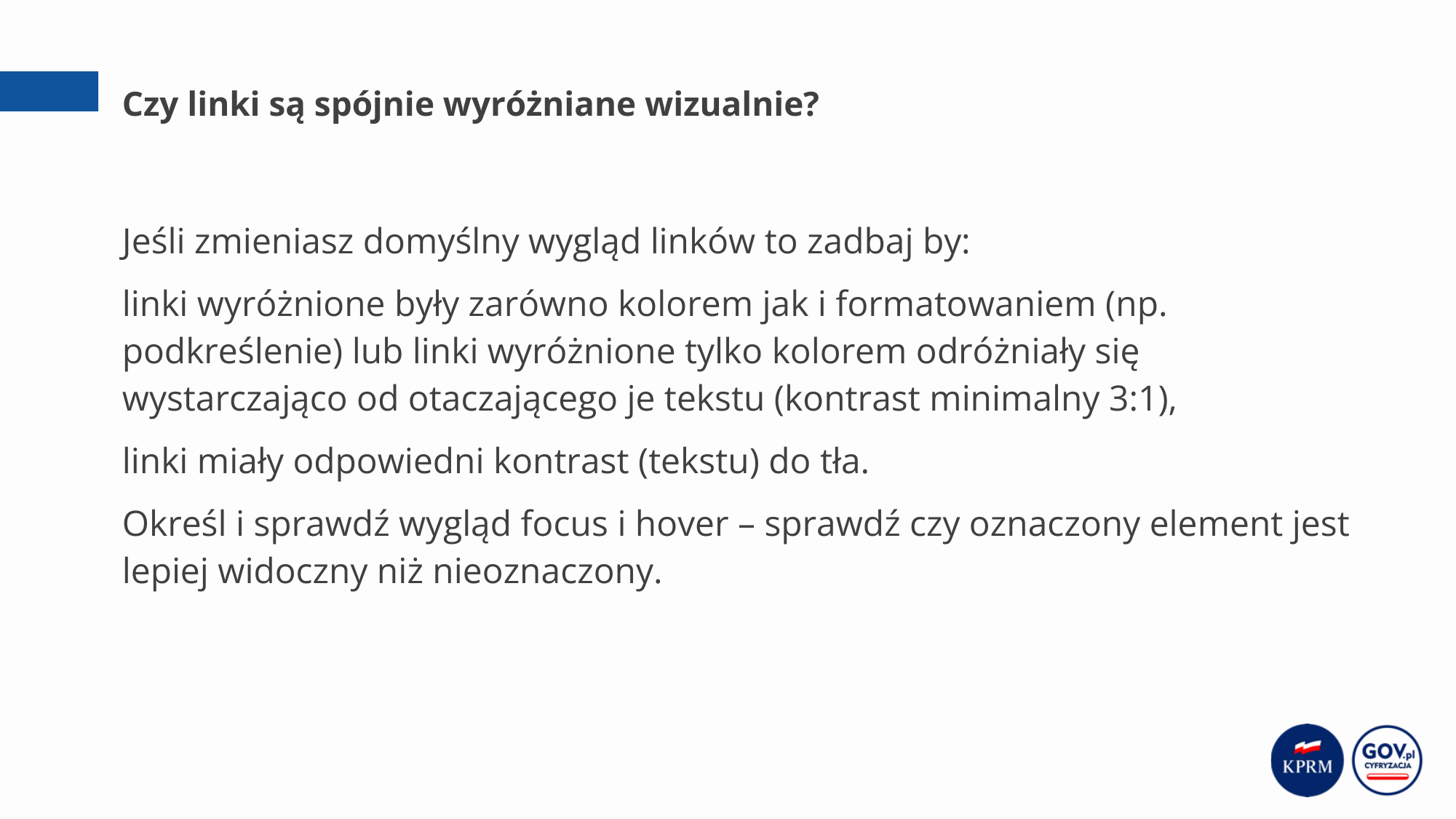

# Czy linki są spójnie wyróżniane wizualnie?
Jeśli zmieniasz domyślny wygląd linków to zadbaj by:
linki wyróżnione były zarówno kolorem jak i formatowaniem (np. podkreślenie) lub linki wyróżnione tylko kolorem odróżniały się wystarczająco od otaczającego je tekstu (kontrast minimalny 3:1),
linki miały odpowiedni kontrast (tekstu) do tła.
Określ i sprawdź wygląd focus i hover – sprawdź czy oznaczony element jest lepiej widoczny niż nieoznaczony.